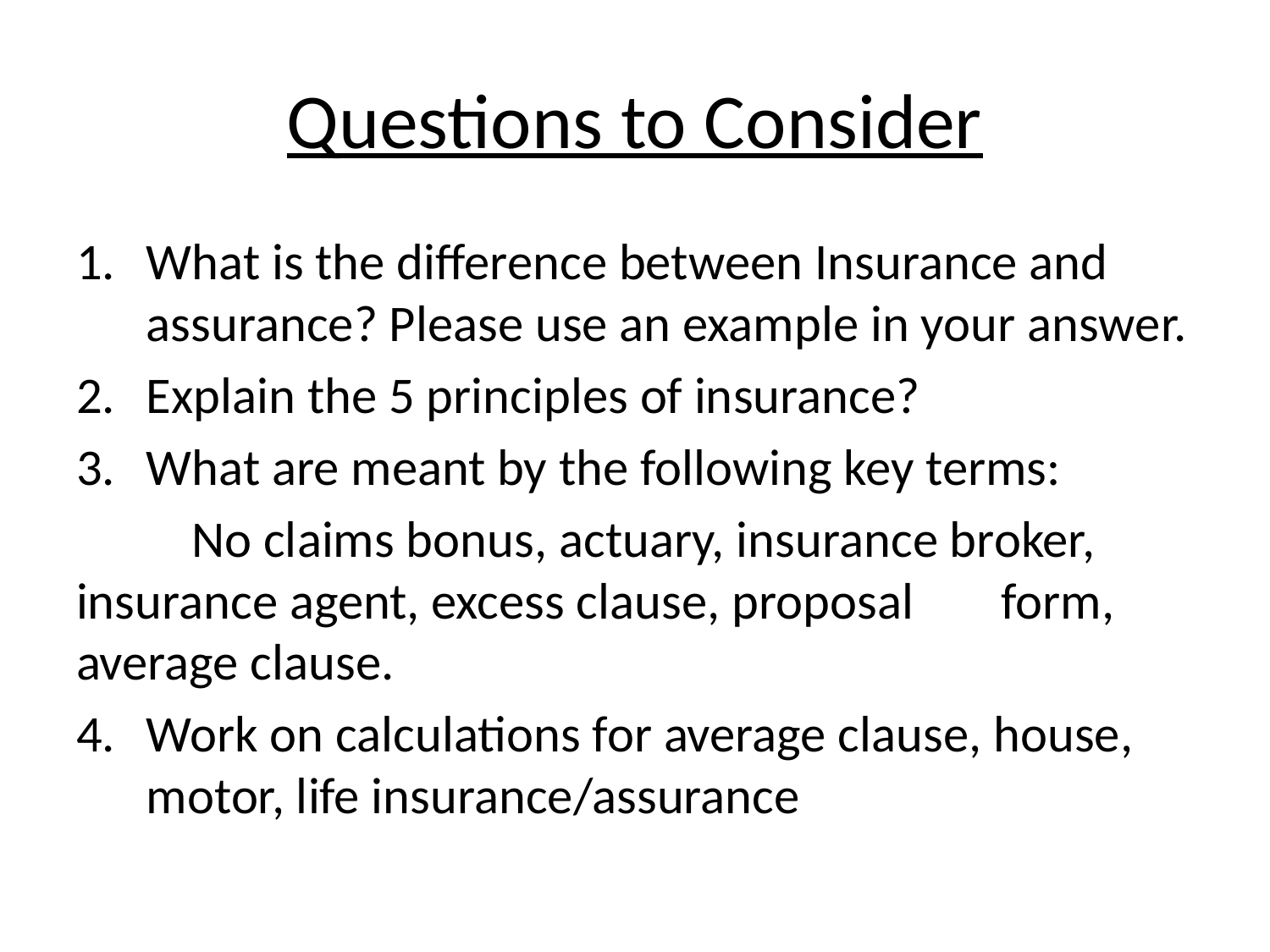

# Questions to Consider
What is the difference between Insurance and assurance? Please use an example in your answer.
Explain the 5 principles of insurance?
What are meant by the following key terms:
	No claims bonus, actuary, insurance broker, 	insurance agent, excess clause, proposal 	form, average clause.
Work on calculations for average clause, house, motor, life insurance/assurance